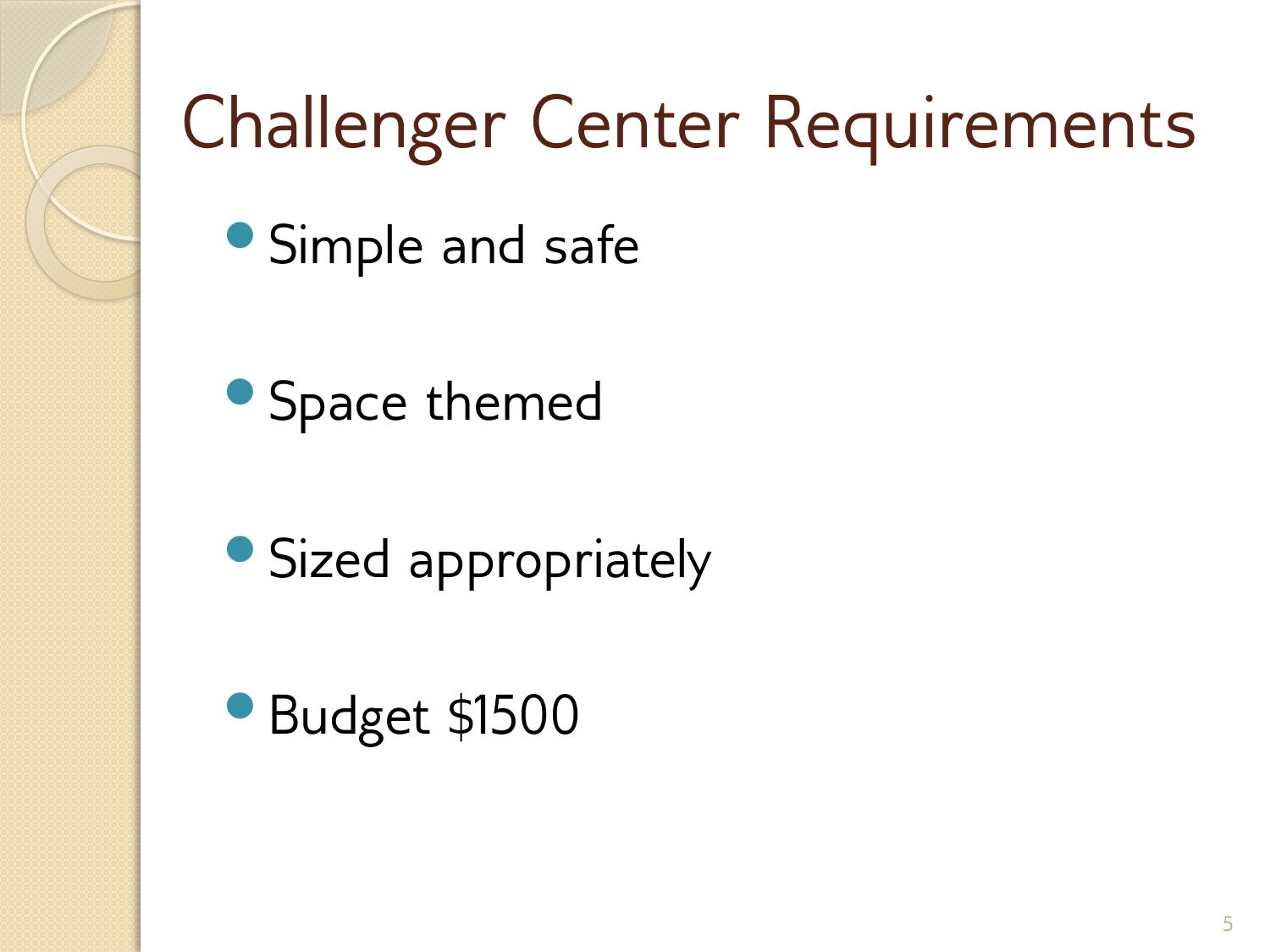

# Challenger Center Requirements
Simple and safe

Space themed

Sized appropriately

Budget $1500

5